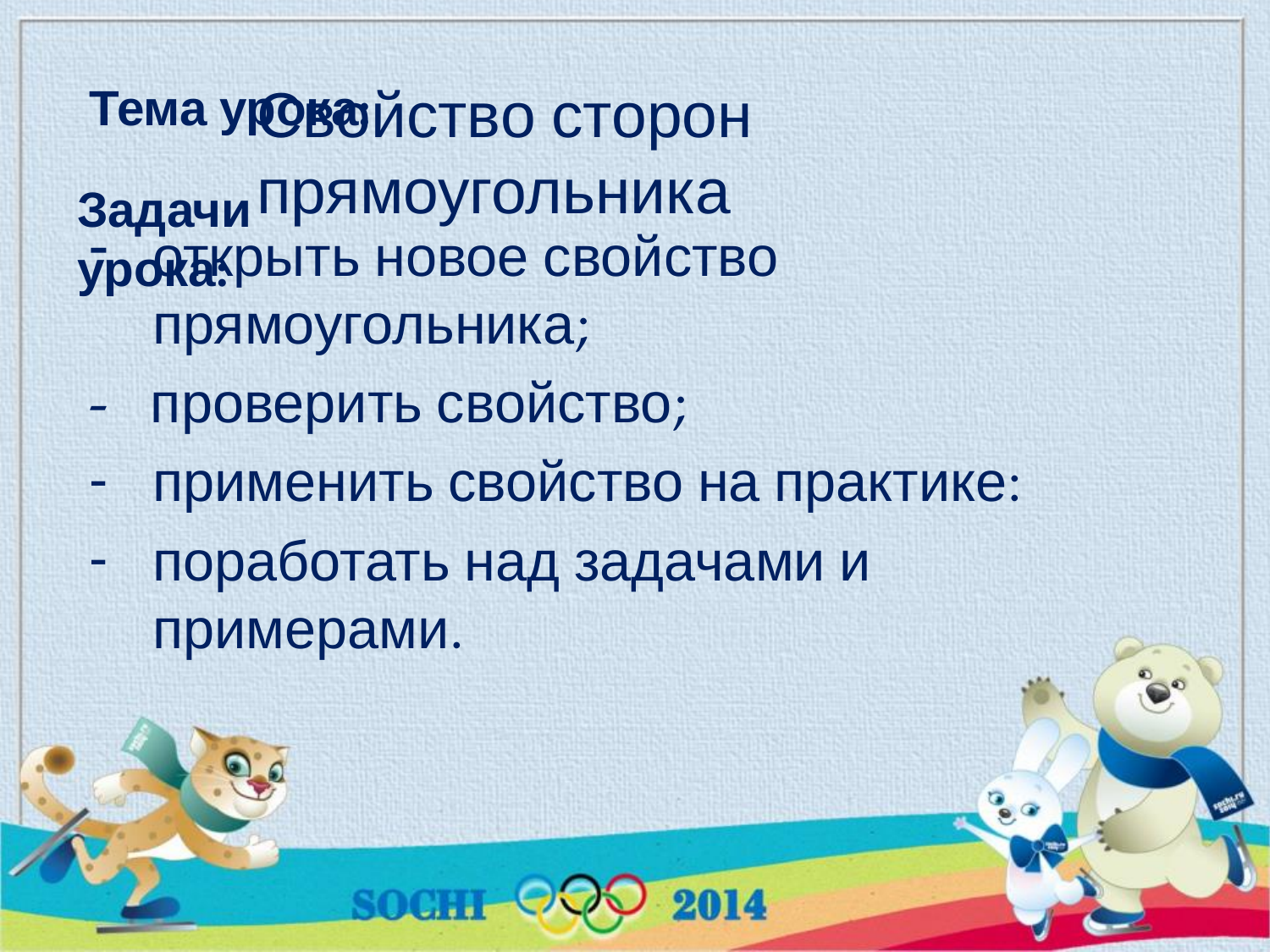

Тема урока:
Свойство сторон прямоугольника
Задачи урока:
открыть новое свойство прямоугольника;
-   проверить свойство;
применить свойство на практике:
поработать над задачами и примерами.